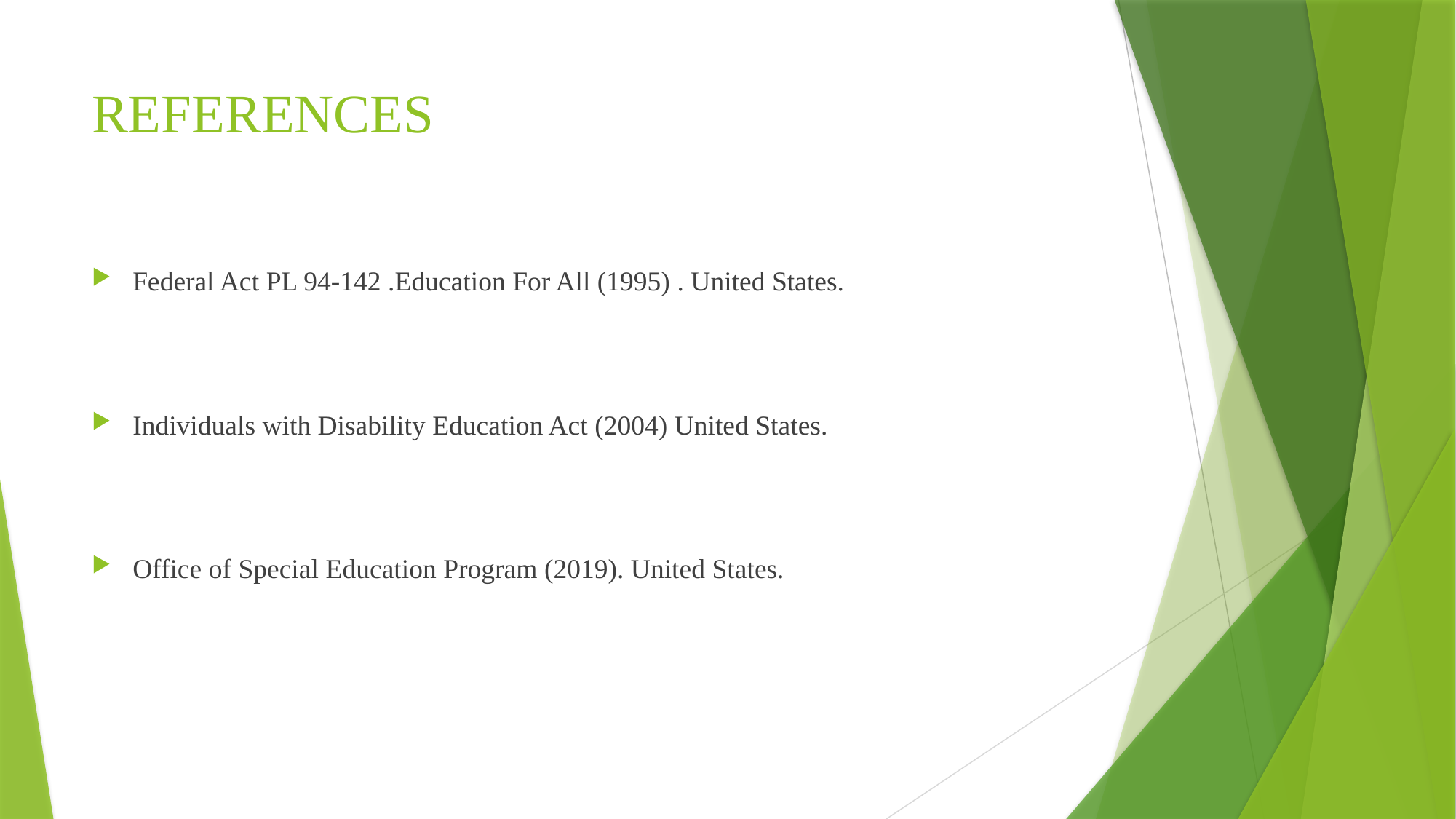

# REFERENCES
Federal Act PL 94-142 .Education For All (1995) . United States.

Individuals with Disability Education Act (2004) United States.

Office of Special Education Program (2019). United States.